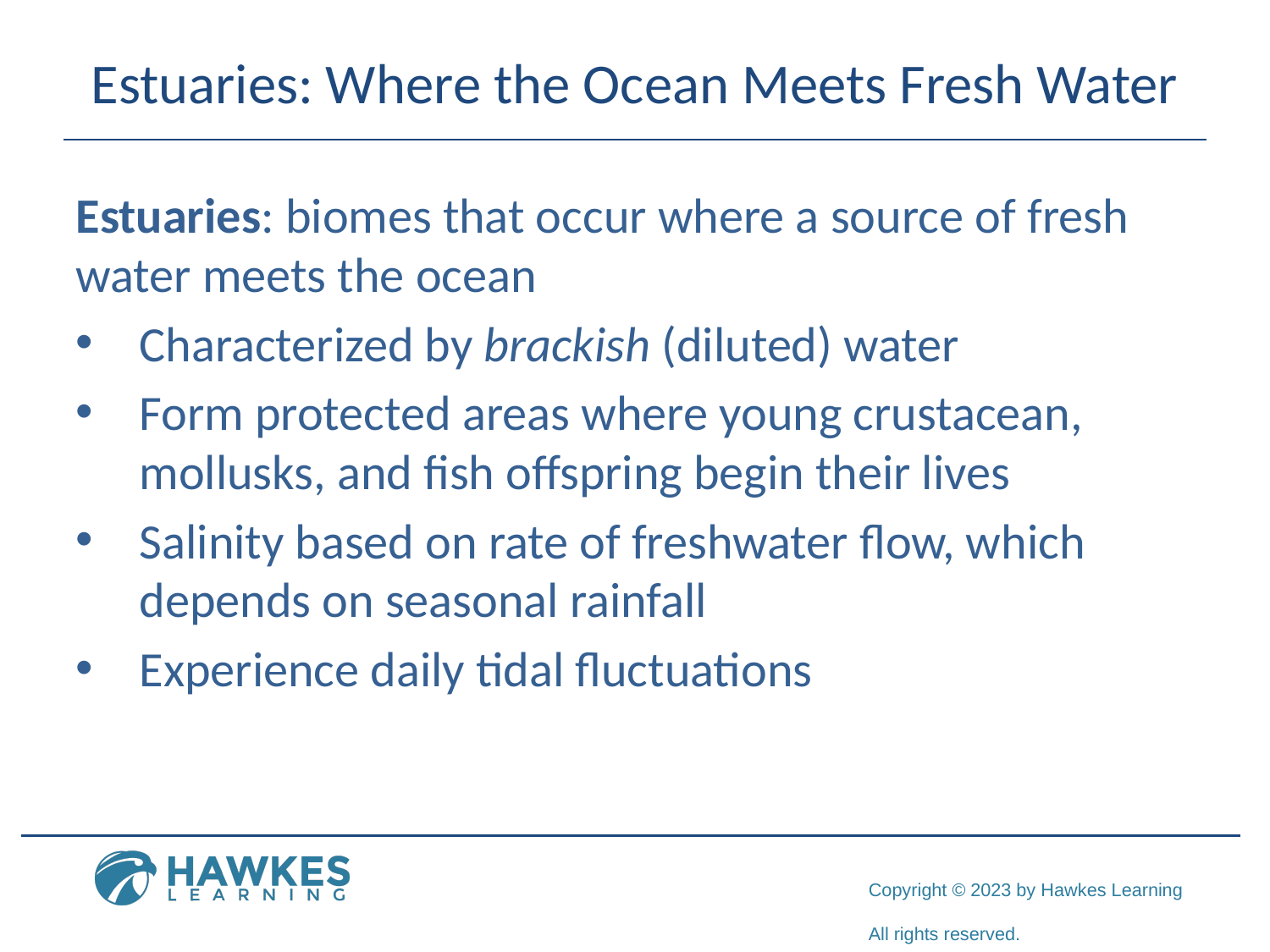

# Estuaries: Where the Ocean Meets Fresh Water
Estuaries: biomes that occur where a source of fresh water meets the ocean
Characterized by brackish (diluted) water
Form protected areas where young crustacean, mollusks, and fish offspring begin their lives
Salinity based on rate of freshwater flow, which depends on seasonal rainfall
Experience daily tidal fluctuations